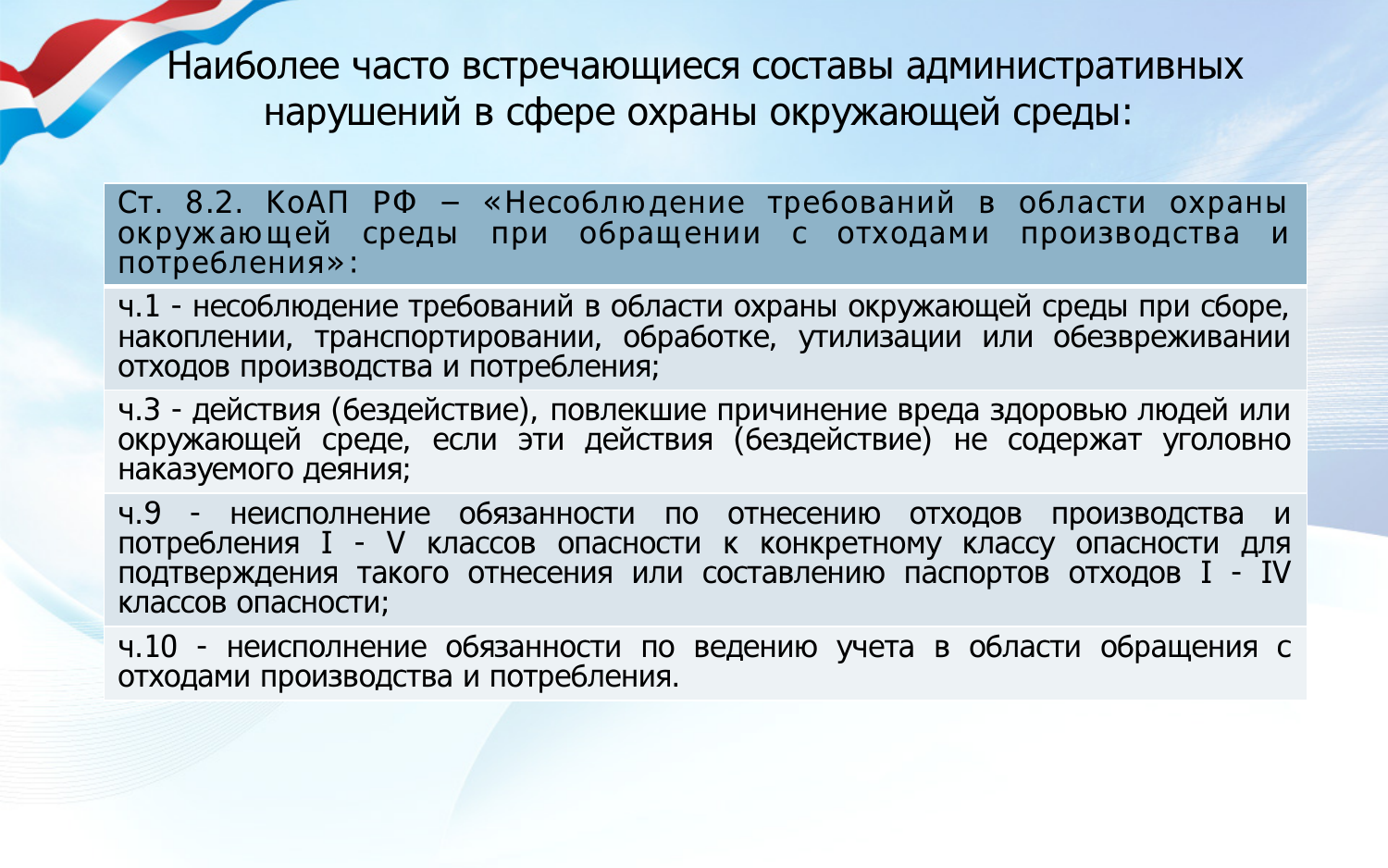

# Наиболее часто встречающиеся составы административных нарушений в сфере охраны окружающей среды:
| Ст. 8.2. КоАП РФ – «Несоблюдение требований в области охраны окружающей среды при обращении с отходами производства и потребления»: |
| --- |
| ч.1 - несоблюдение требований в области охраны окружающей среды при сборе, накоплении, транспортировании, обработке, утилизации или обезвреживании отходов производства и потребления; |
| ч.3 - действия (бездействие), повлекшие причинение вреда здоровью людей или окружающей среде, если эти действия (бездействие) не содержат уголовно наказуемого деяния; |
| ч.9 - неисполнение обязанности по отнесению отходов производства и потребления I - V классов опасности к конкретному классу опасности для подтверждения такого отнесения или составлению паспортов отходов I - IV классов опасности; |
| ч.10 - неисполнение обязанности по ведению учета в области обращения с отходами производства и потребления. |